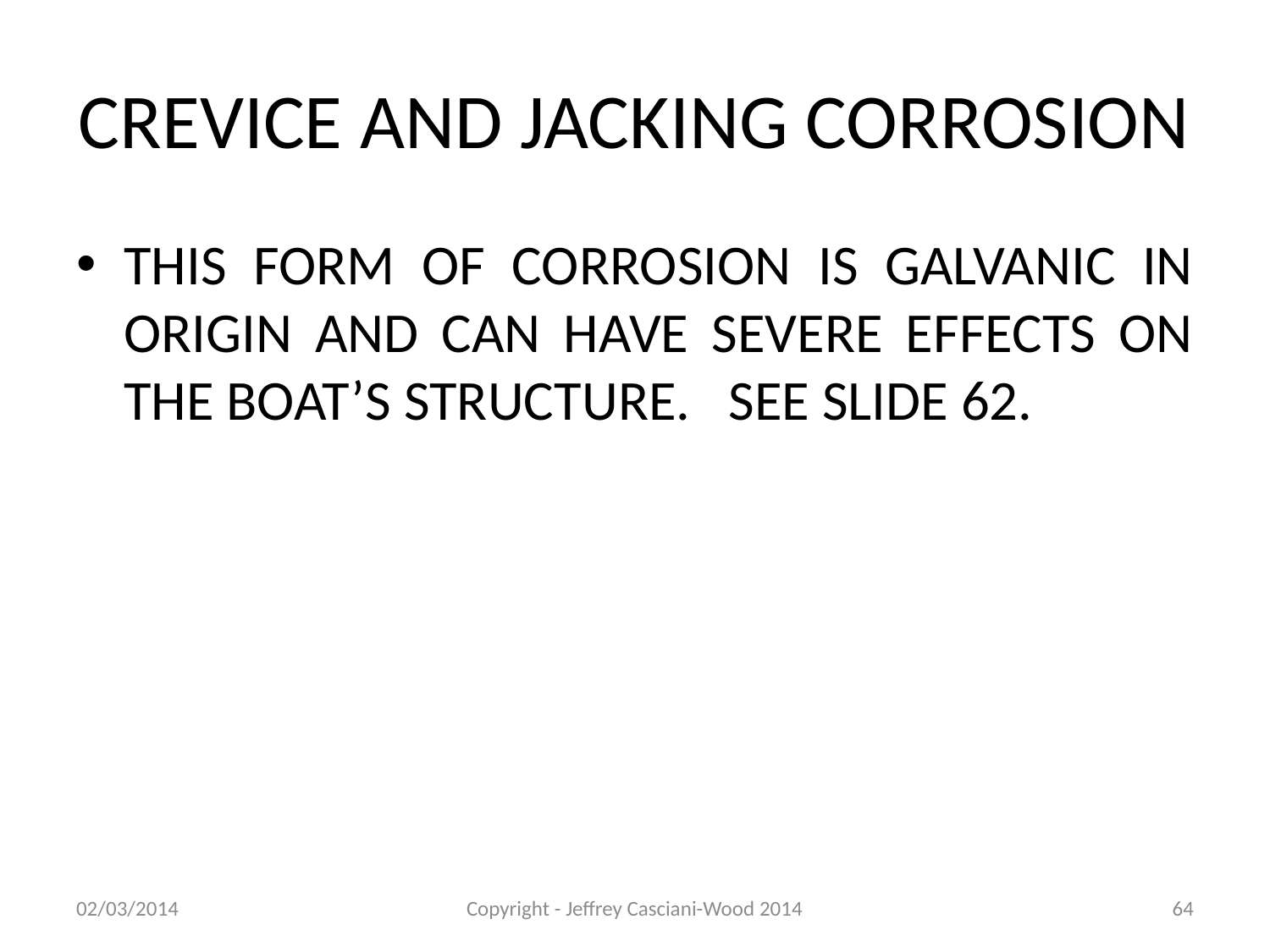

# CREVICE AND JACKING CORROSION
THIS FORM OF CORROSION IS GALVANIC IN ORIGIN AND CAN HAVE SEVERE EFFECTS ON THE BOAT’S STRUCTURE.   SEE SLIDE 62.
02/03/2014
Copyright - Jeffrey Casciani-Wood 2014
64